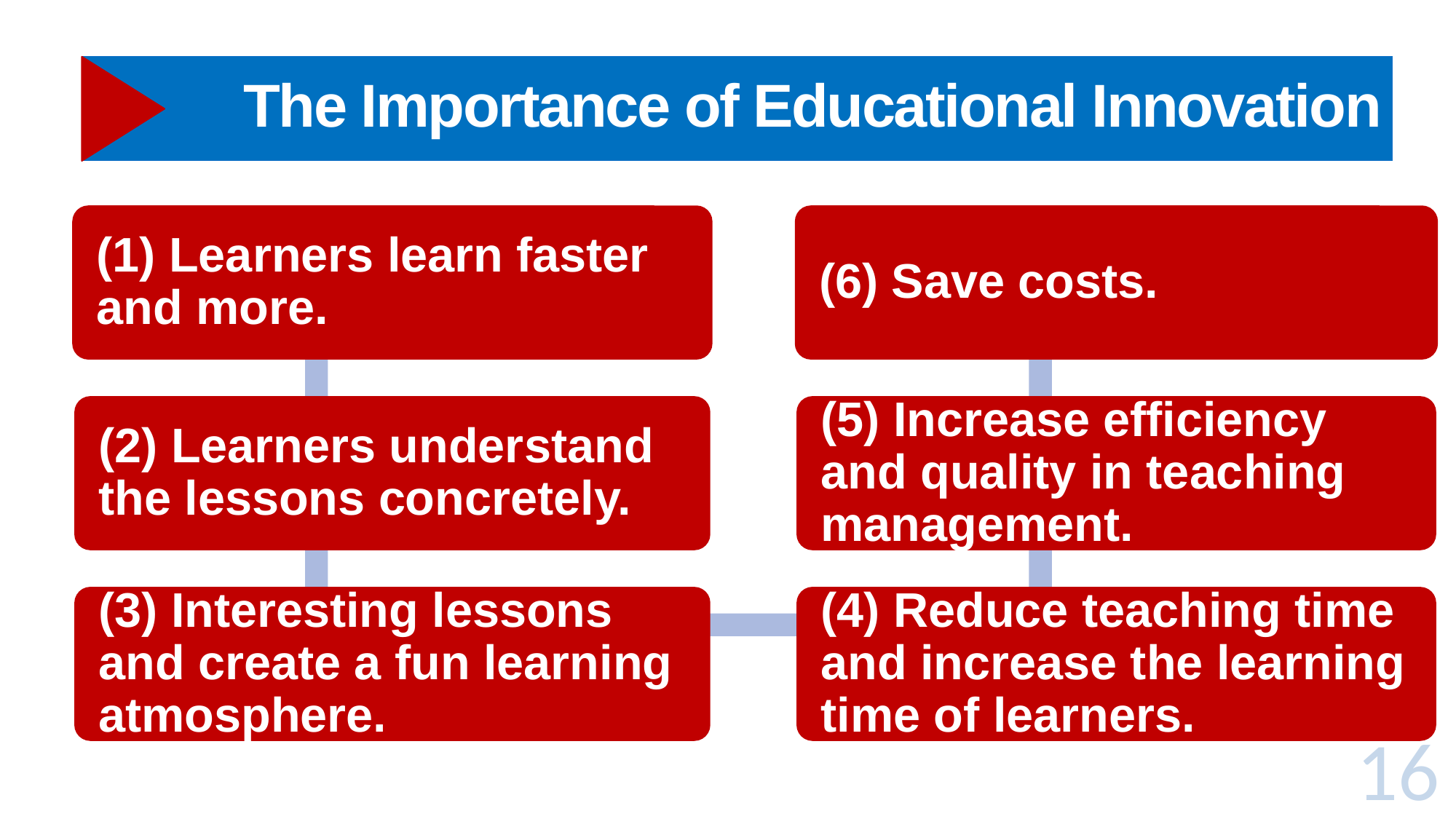

# The Importance of Educational Innovation

(1) Learners learn faster and more.
(2) Learners understand the lessons concretely.
(3) Interesting lessons and create a fun learning atmosphere.
(4) Reduce teaching time and increase the learning time of learners.
(5) Increase efficiency and quality in teaching management.
(6) Save costs.
16